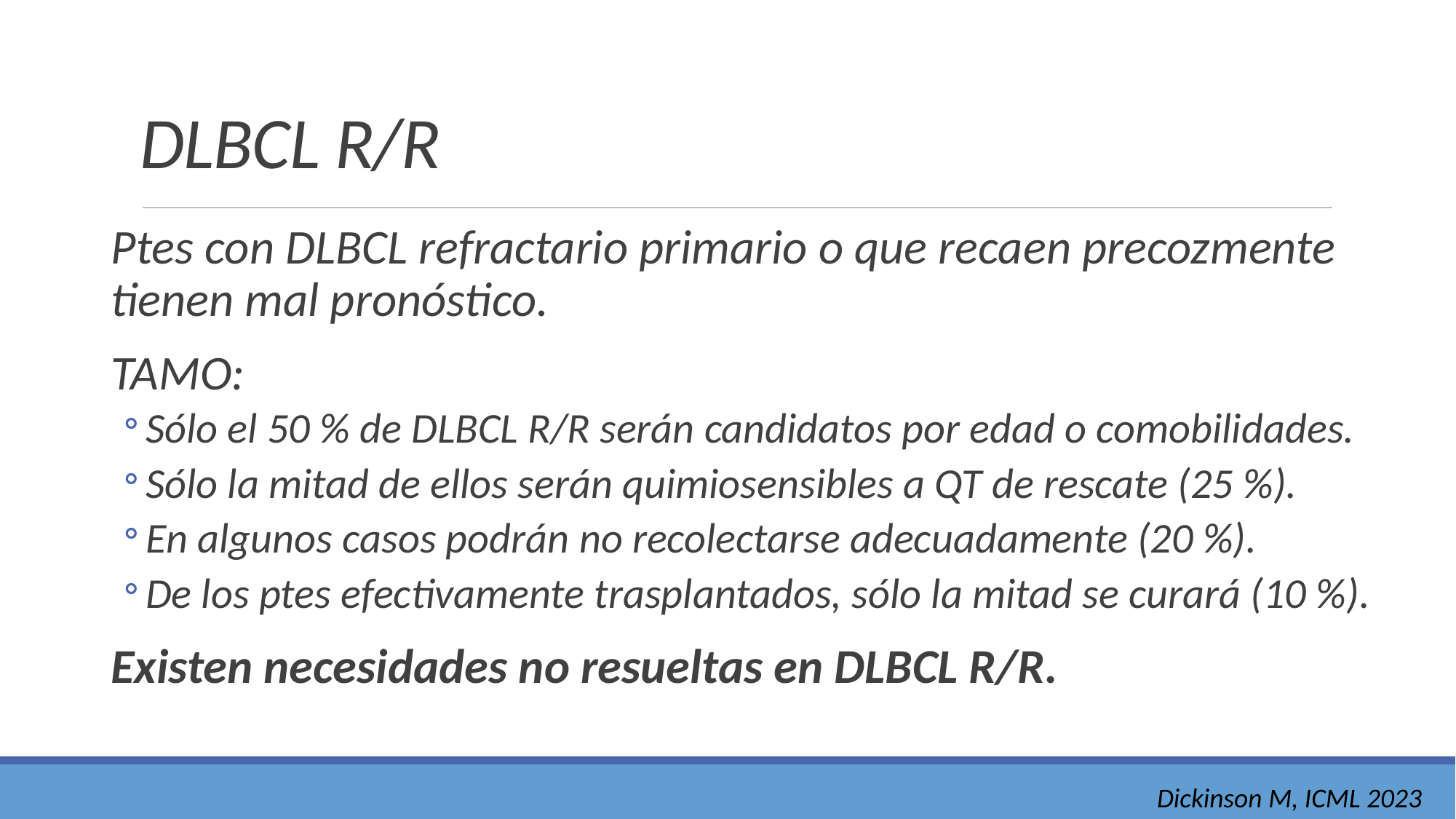

# DLBCL R/R
Ptes con DLBCL refractario primario o que recaen precozmente tienen mal pronóstico.
TAMO:
Sólo el 50 % de DLBCL R/R serán candidatos por edad o comobilidades.
Sólo la mitad de ellos serán quimiosensibles a QT de rescate (25 %).
En algunos casos podrán no recolectarse adecuadamente (20 %).
De los ptes efectivamente trasplantados, sólo la mitad se curará (10 %).
Existen necesidades no resueltas en DLBCL R/R.
Dickinson M, ICML 2023